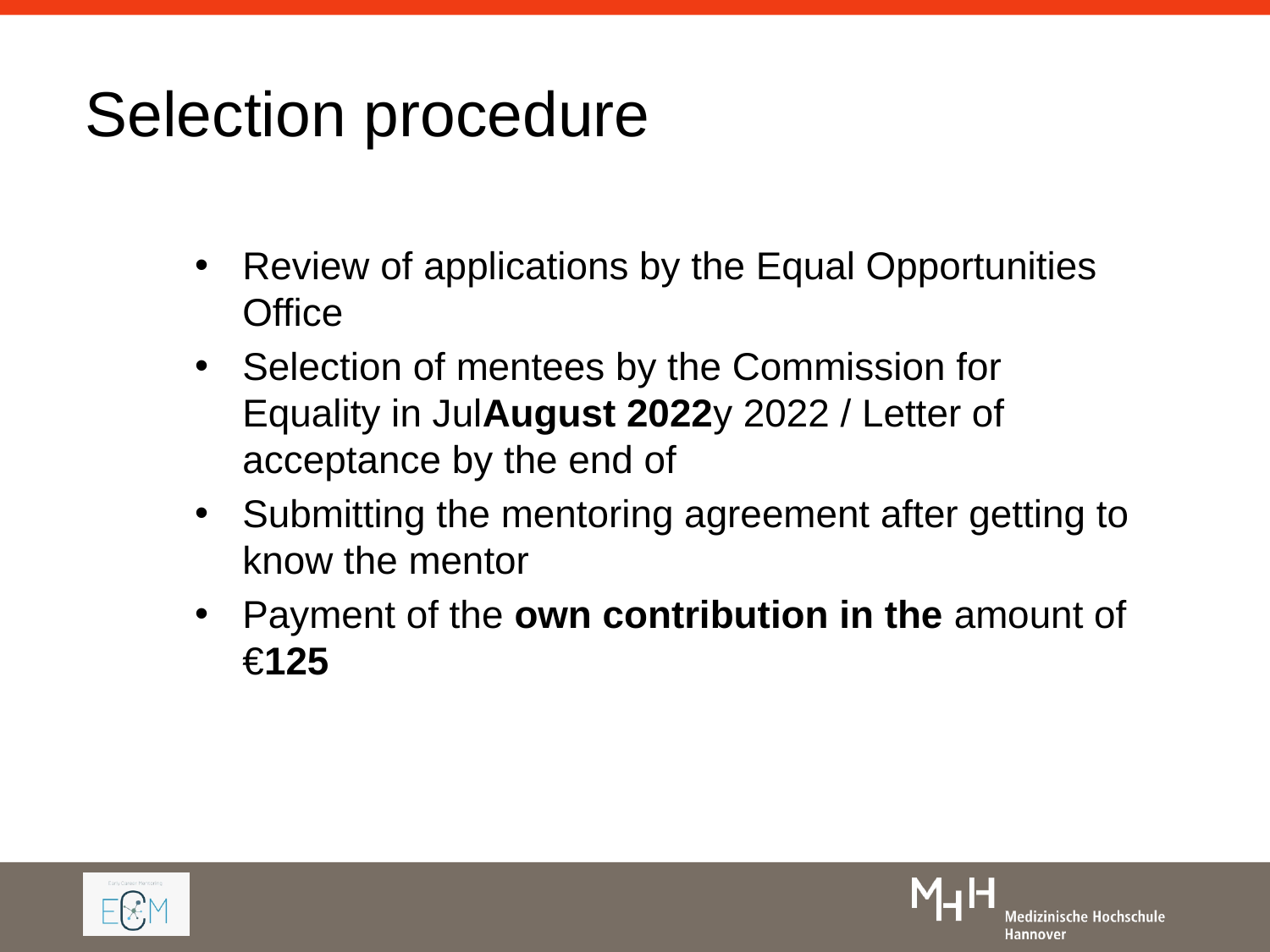

# Selection procedure
Review of applications by the Equal Opportunities Office
Selection of mentees by the Commission for Equality in JulAugust 2022y 2022 / Letter of acceptance by the end of
Submitting the mentoring agreement after getting to know the mentor
Payment of the own contribution in the amount of €125